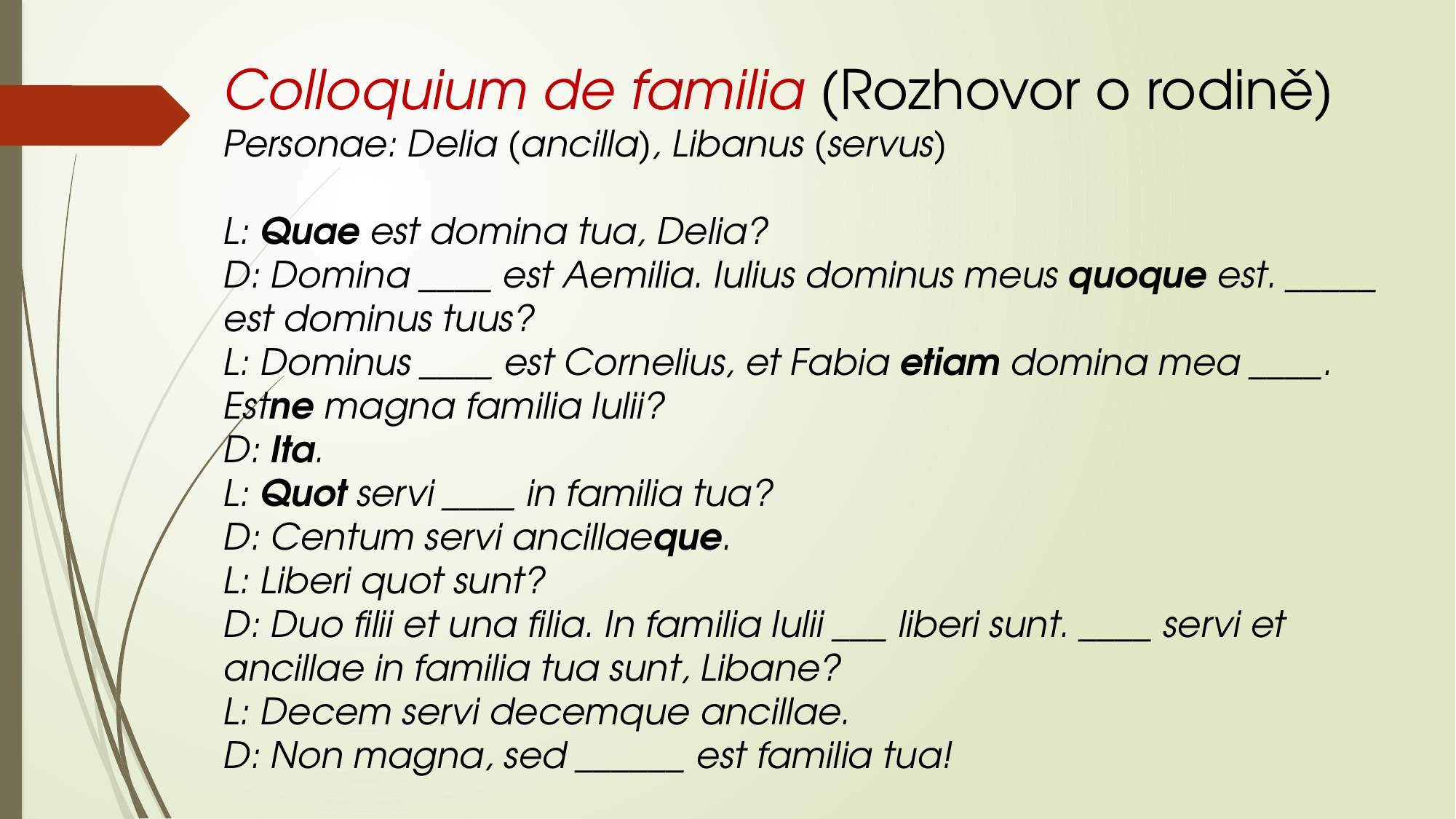

Colloquium de familia (Rozhovor o rodině)
Personae: Delia (ancilla), Libanus (servus)

L: Quae est domina tua, Delia?
D: Domina ____ est Aemilia. Iulius dominus meus quoque est. _____ est dominus tuus?
L: Dominus ____ est Cornelius, et Fabia etiam domina mea ____.
Estne magna familia Iulii?
D: Ita.
L: Quot servi ____ in familia tua?
D: Centum servi ancillaeque.
L: Liberi quot sunt?
D: Duo filii et una filia. In familia Iulii ___ liberi sunt. ____ servi et ancillae in familia tua sunt, Libane?
L: Decem servi decemque ancillae.
D: Non magna, sed ______ est familia tua!